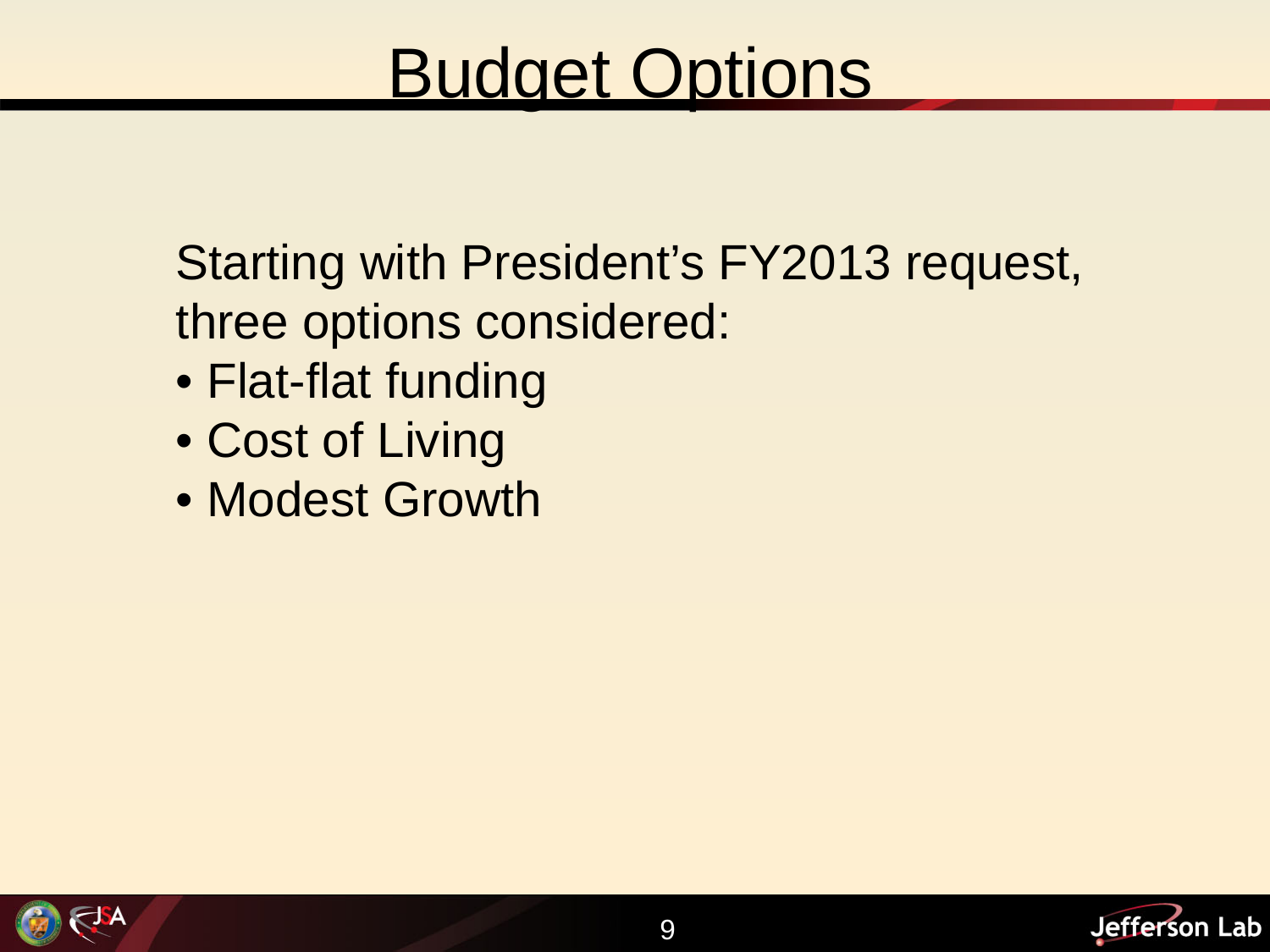

Budget Options

Starting with President’s FY2013 request,
three options considered:
• Flat-flat funding
• Cost of Living
• Modest Growth